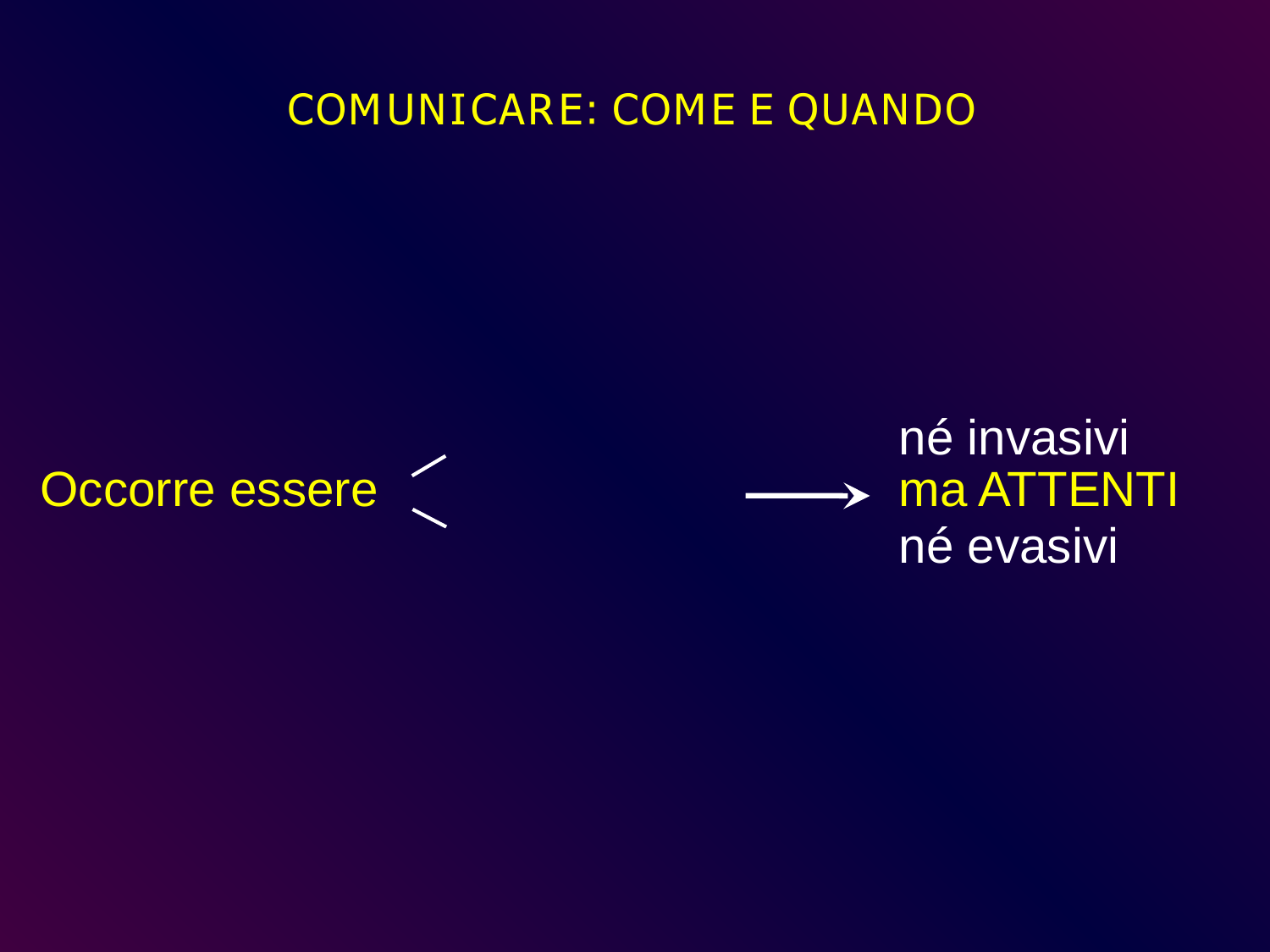

COMUNICARE: COME E QUANDO
		né invasivi
Occorre essere 		ma ATTENTI
		né evasivi